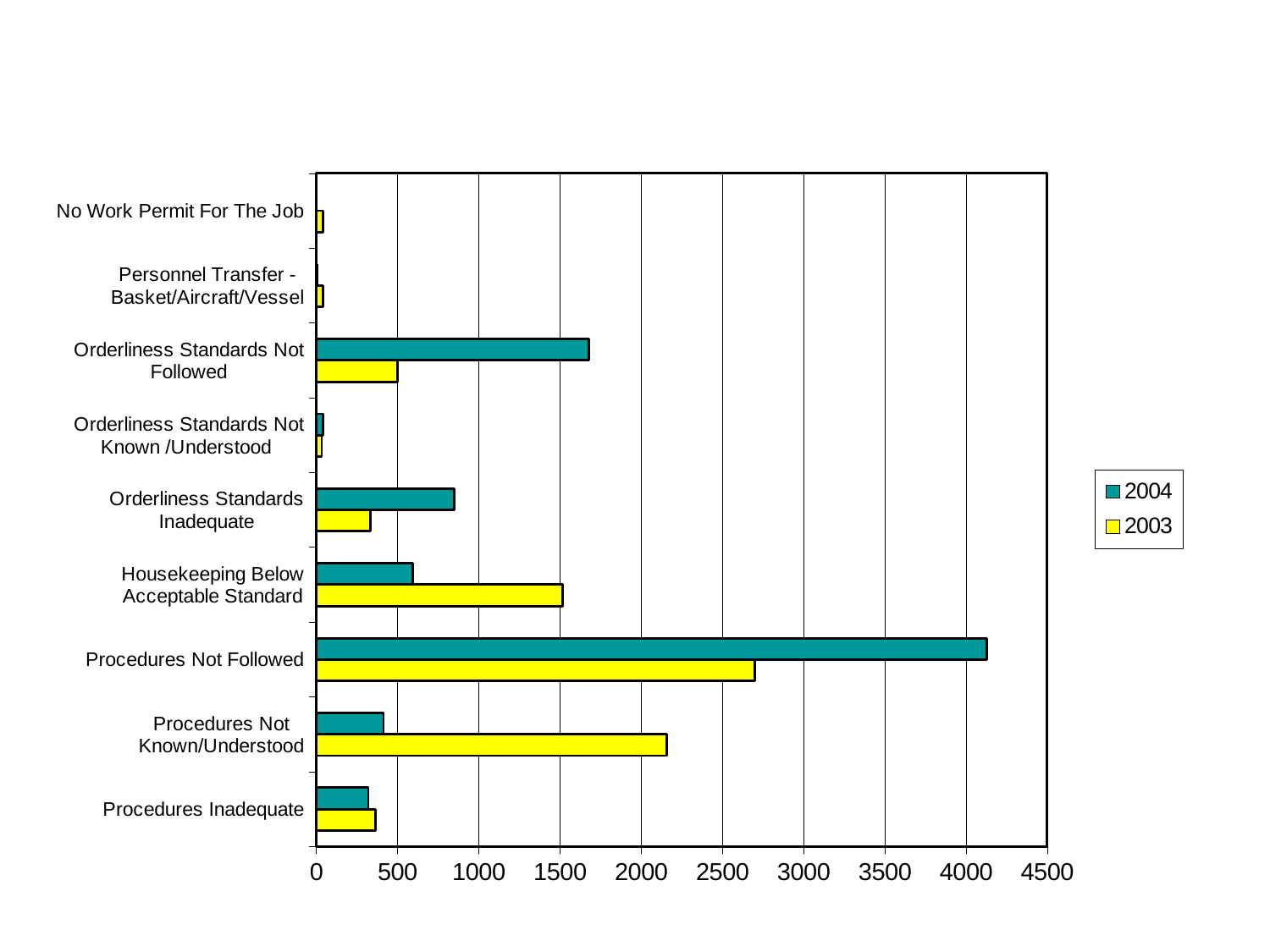

STOP Deviations 2003 - 2004
Procedures And Housekeeping

### Chart

| Category | 2003 | 2004 |
|---|---|---|
| Procedures Inadequate | 365.0 | 320.0 |
| Procedures Not Known/Understood | 2158.0 | 414.0 |
| Procedures Not Followed | 2702.0 | 4128.0 |
| Housekeeping Below Acceptable Standard | 1514.0 | 594.0 |
| Orderliness Standards Inadequate | 333.0 | 850.0 |
| Orderliness Standards Not Known /Understood  | 33.0 | 43.0 |
| Orderliness Standards Not Followed | 499.0 | 1679.0 |
| Personnel Transfer - Basket/Aircraft/Vessel | 39.0 | 4.0 |
| No Work Permit For The Job | 43.0 | 0.0 |